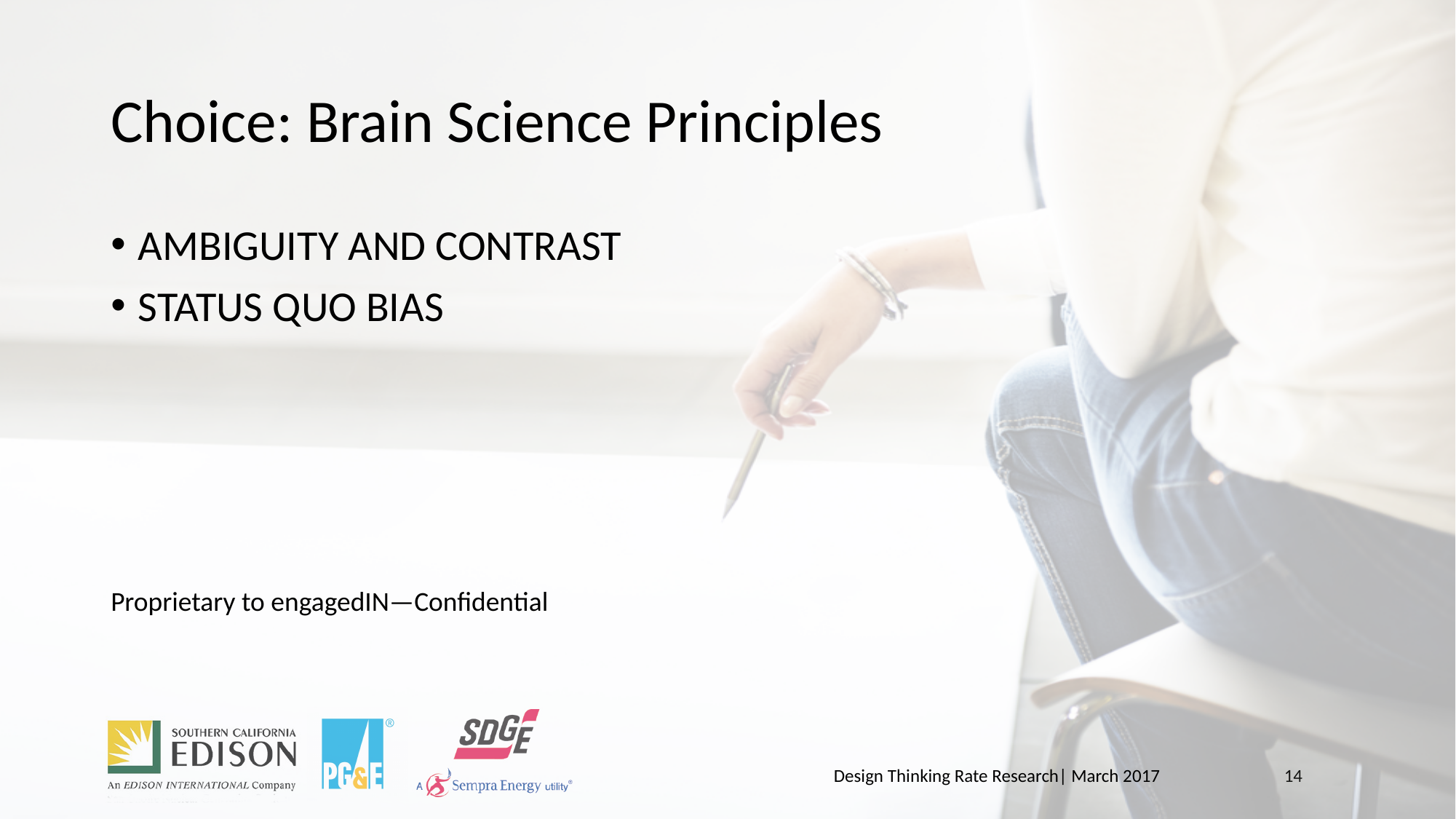

# Choice: Brain Science Principles
AMBIGUITY AND CONTRAST
STATUS QUO BIAS

Proprietary to engagedIN—Confidential
Design Thinking Rate Research| March 2017
14